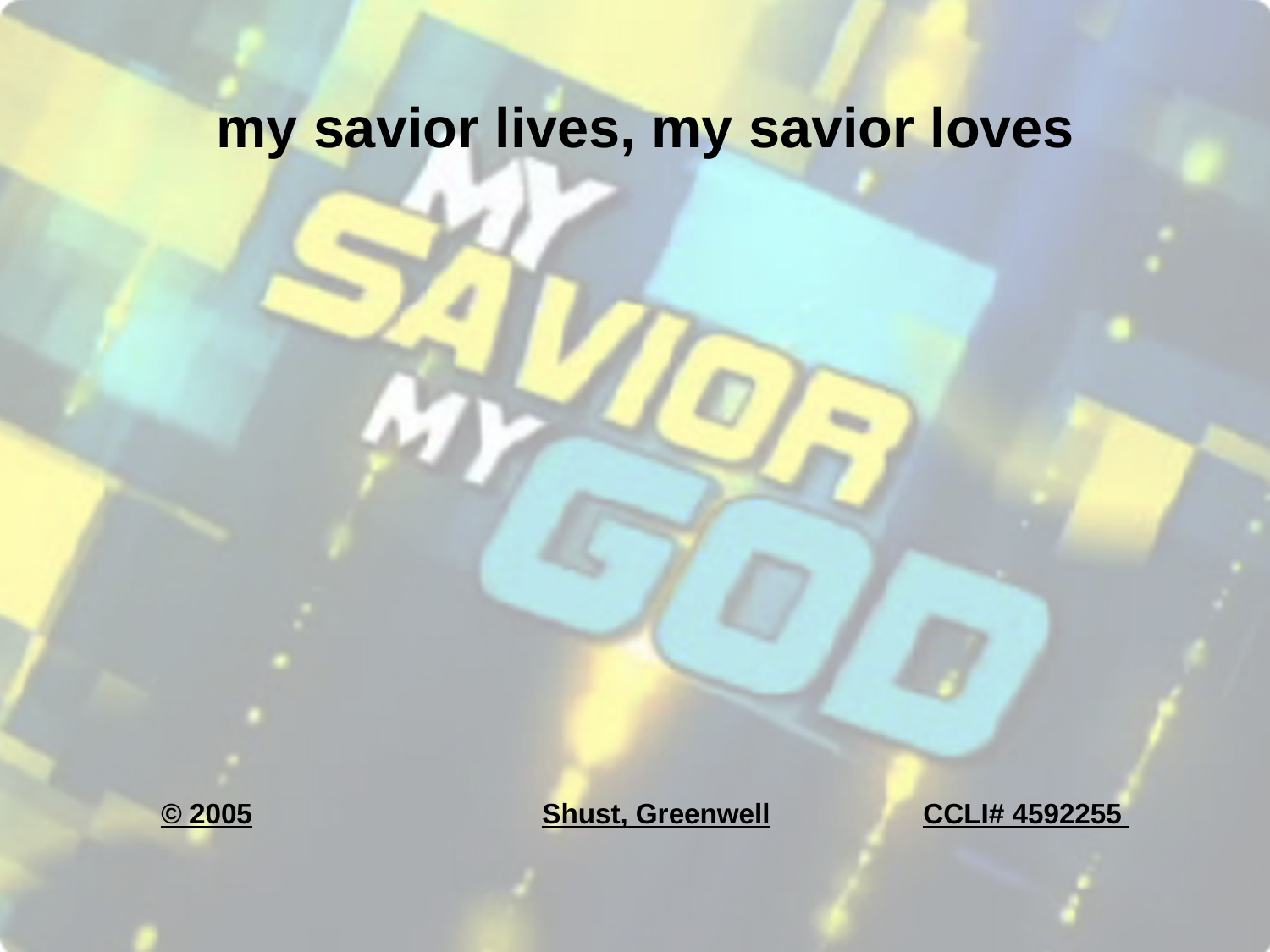

my savior lives, my savior loves

© 2005			Shust, Greenwell		CCLI# 4592255